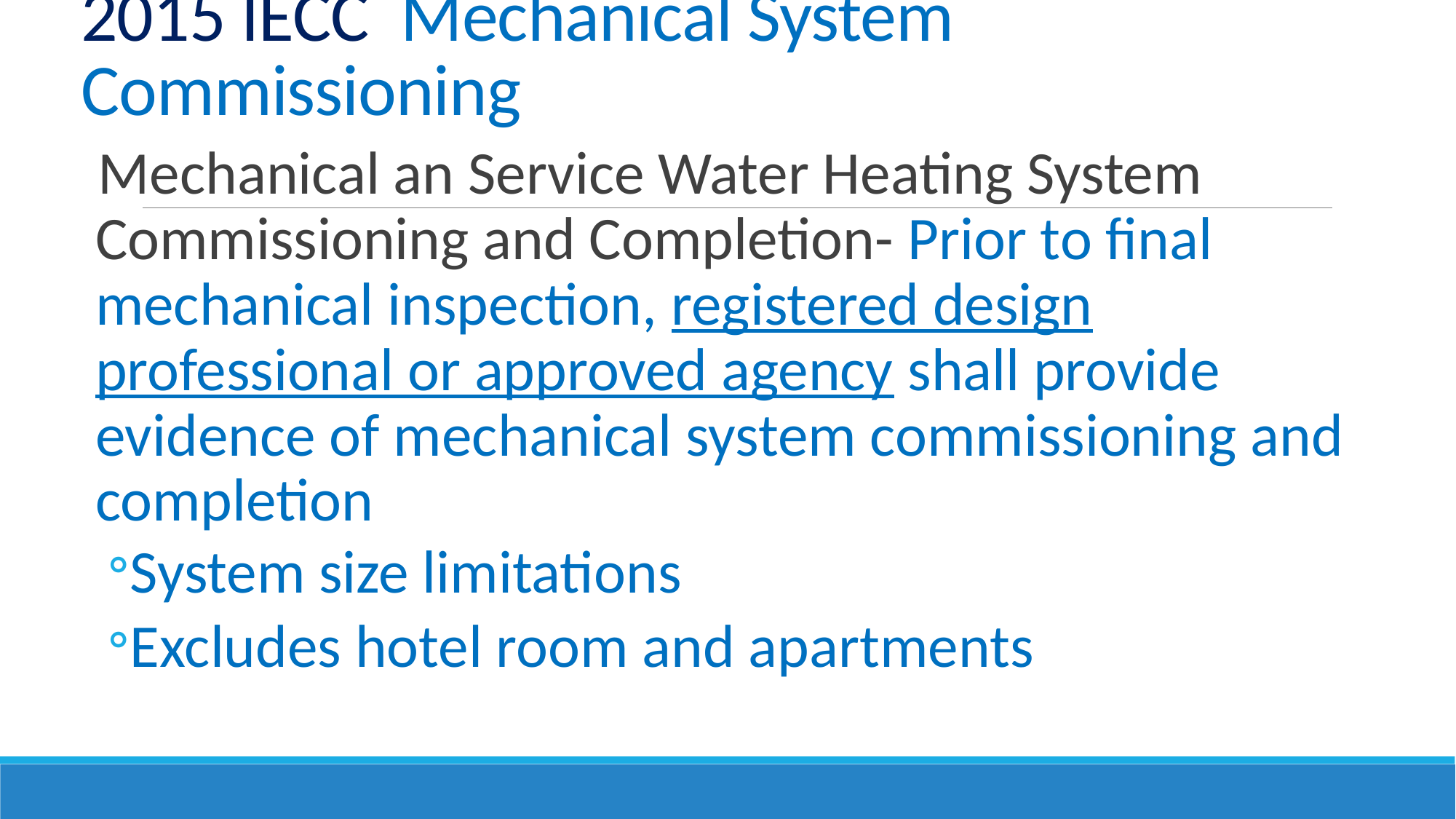

# 2015 IECC  Mechanical System Commissioning
Mechanical an Service Water Heating System Commissioning and Completion- Prior to final mechanical inspection, registered design professional or approved agency shall provide evidence of mechanical system commissioning and completion
System size limitations
Excludes hotel room and apartments